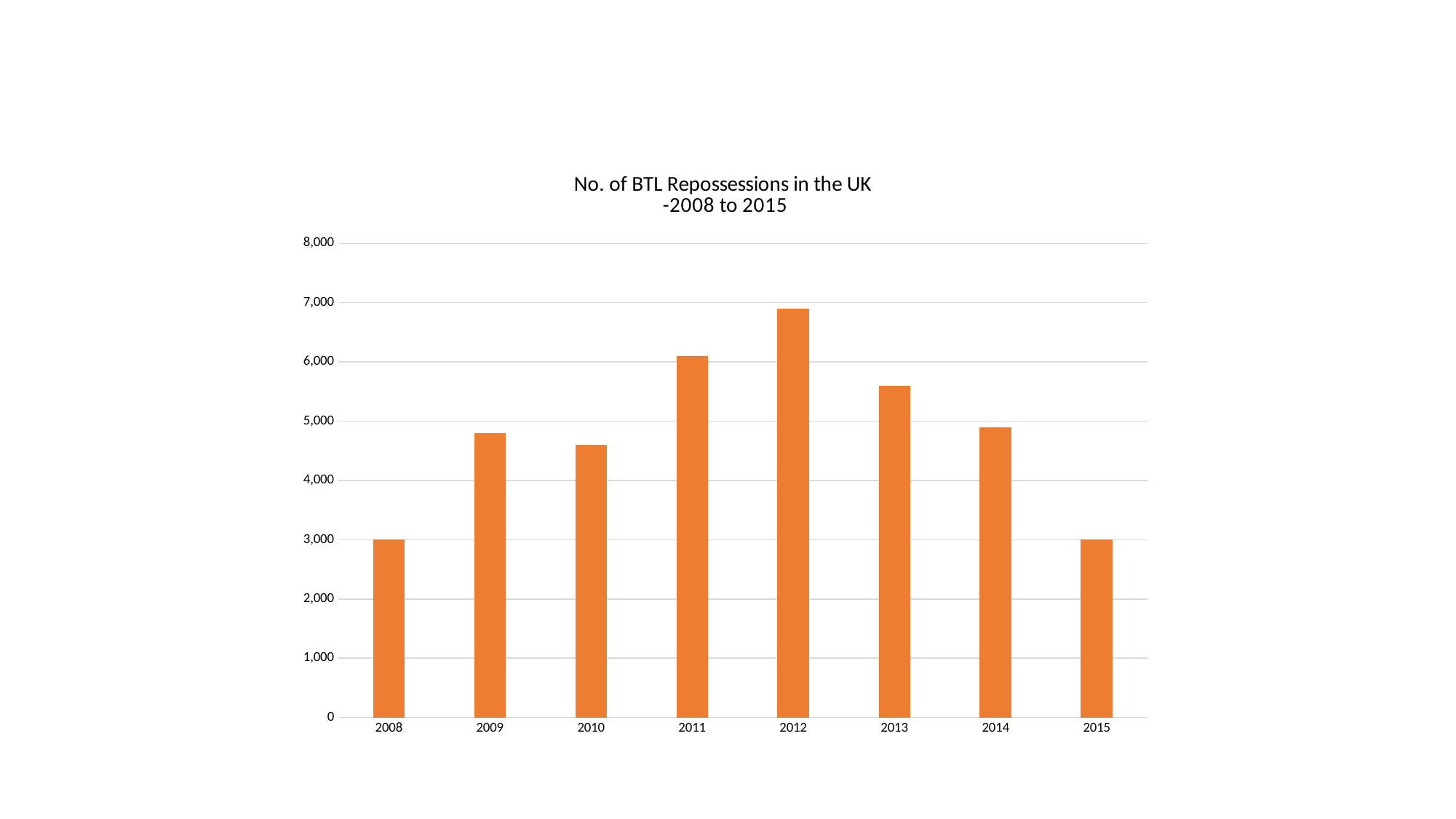

### Chart: No. of BTL Repossessions in the UK
-2008 to 2015

| Category | No. of Repossessions |
|---|---|
| 2008 | 3000.0 |
| 2009 | 4800.0 |
| 2010 | 4600.0 |
| 2011 | 6100.0 |
| 2012 | 6900.0 |
| 2013 | 5600.0 |
| 2014 | 4900.0 |
| 2015 | 3000.0 |